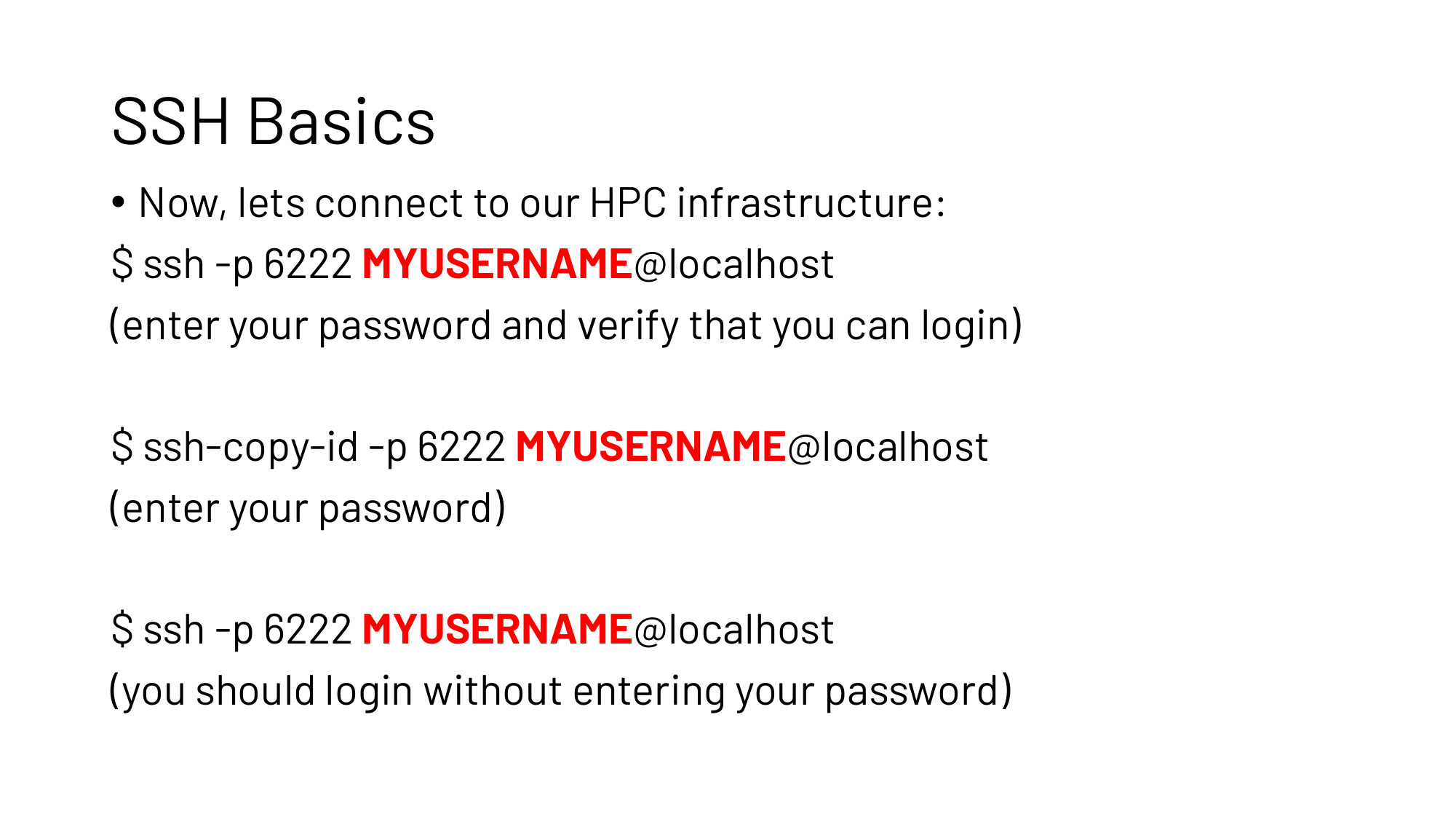

# SSH Basics
Now, lets connect to our HPC infrastructure:
$ ssh -p 6222 MYUSERNAME@localhost
(enter your password and verify that you can login)

$ ssh-copy-id -p 6222 MYUSERNAME@localhost
(enter your password)

$ ssh -p 6222 MYUSERNAME@localhost
(you should login without entering your password)